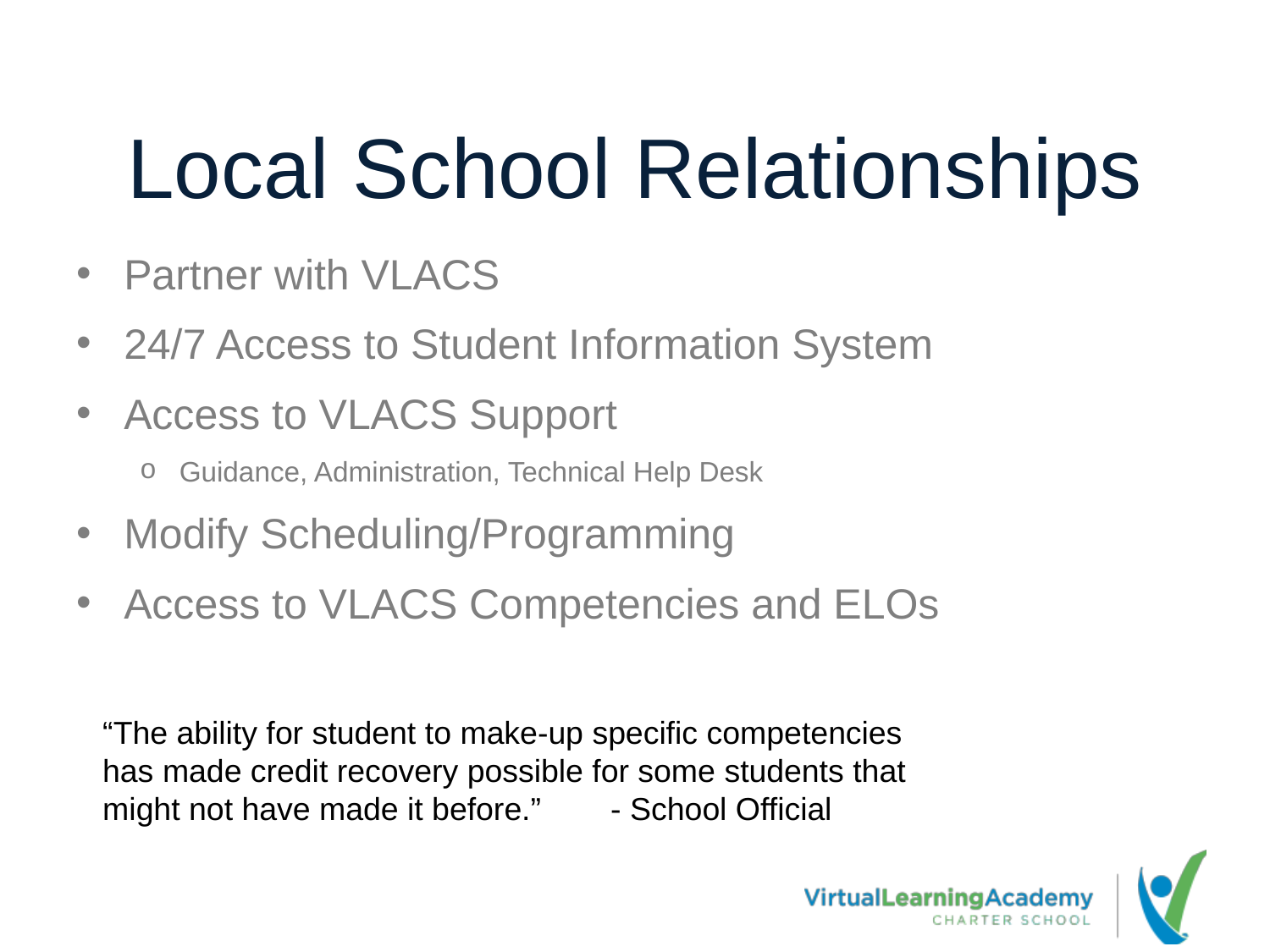

# Local School Relationships
Partner with VLACS
24/7 Access to Student Information System
Access to VLACS Support
Guidance, Administration, Technical Help Desk
Modify Scheduling/Programming
Access to VLACS Competencies and ELOs

“The ability for student to make-up specific competencies has made credit recovery possible for some students that might not have made it before.”	- School Official